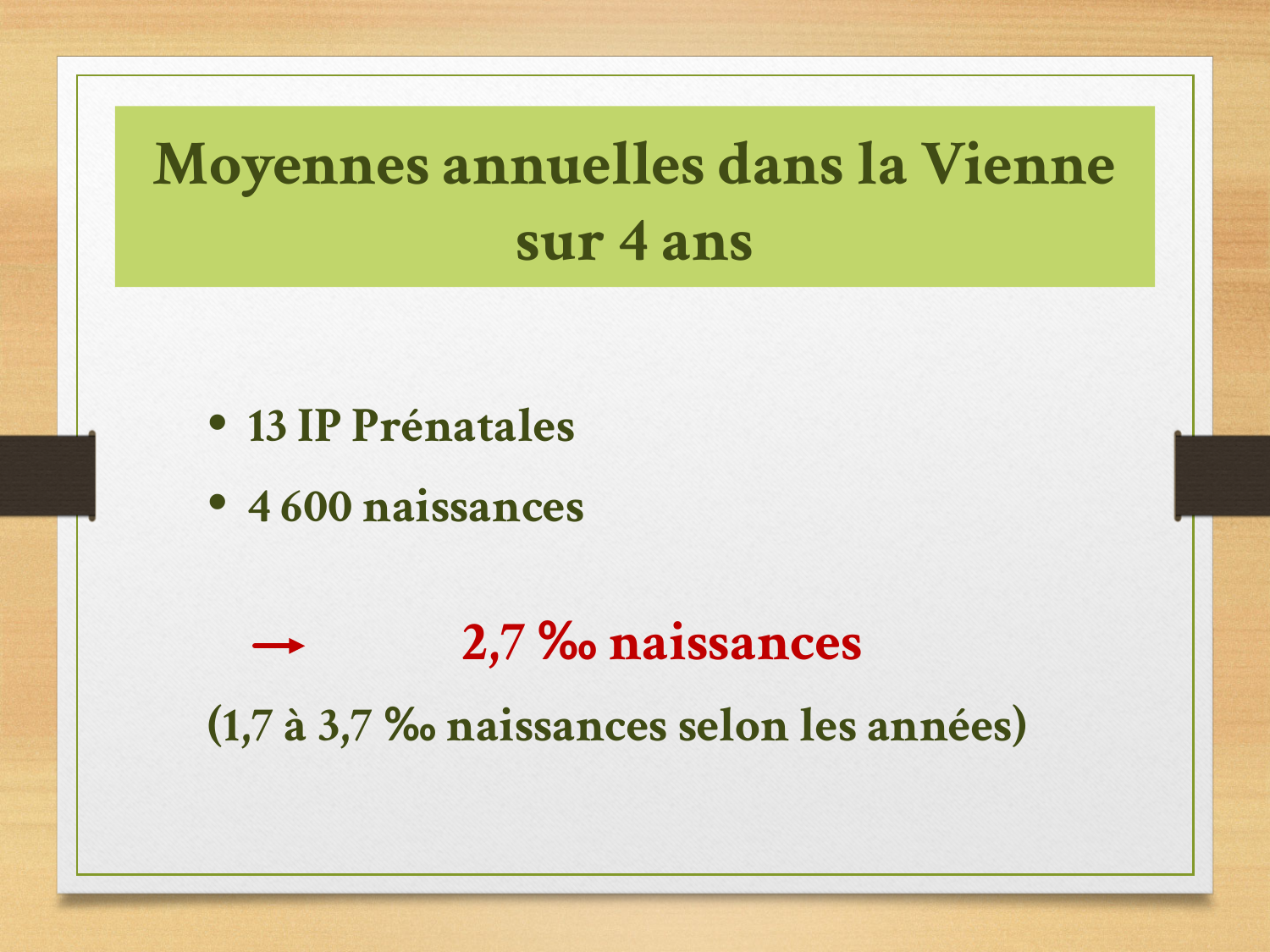

Moyennes annuelles dans la Vienne
sur 4 ans
13 IP Prénatales
4 600 naissances

		2,7 ‰ naissances
(1,7 à 3,7 ‰ naissances selon les années)